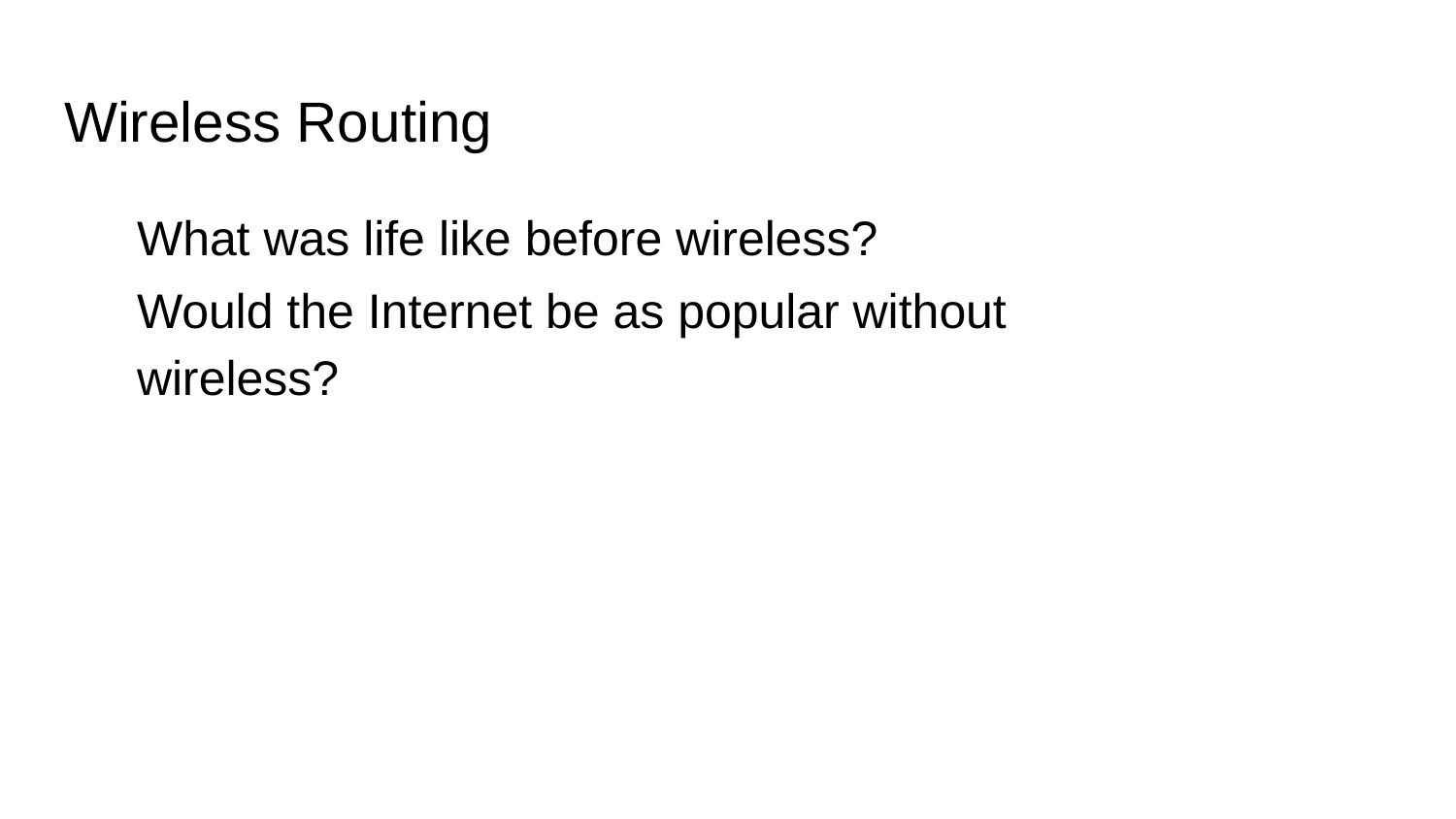

# Wireless Routing
What was life like before wireless?
Would the Internet be as popular without wireless?